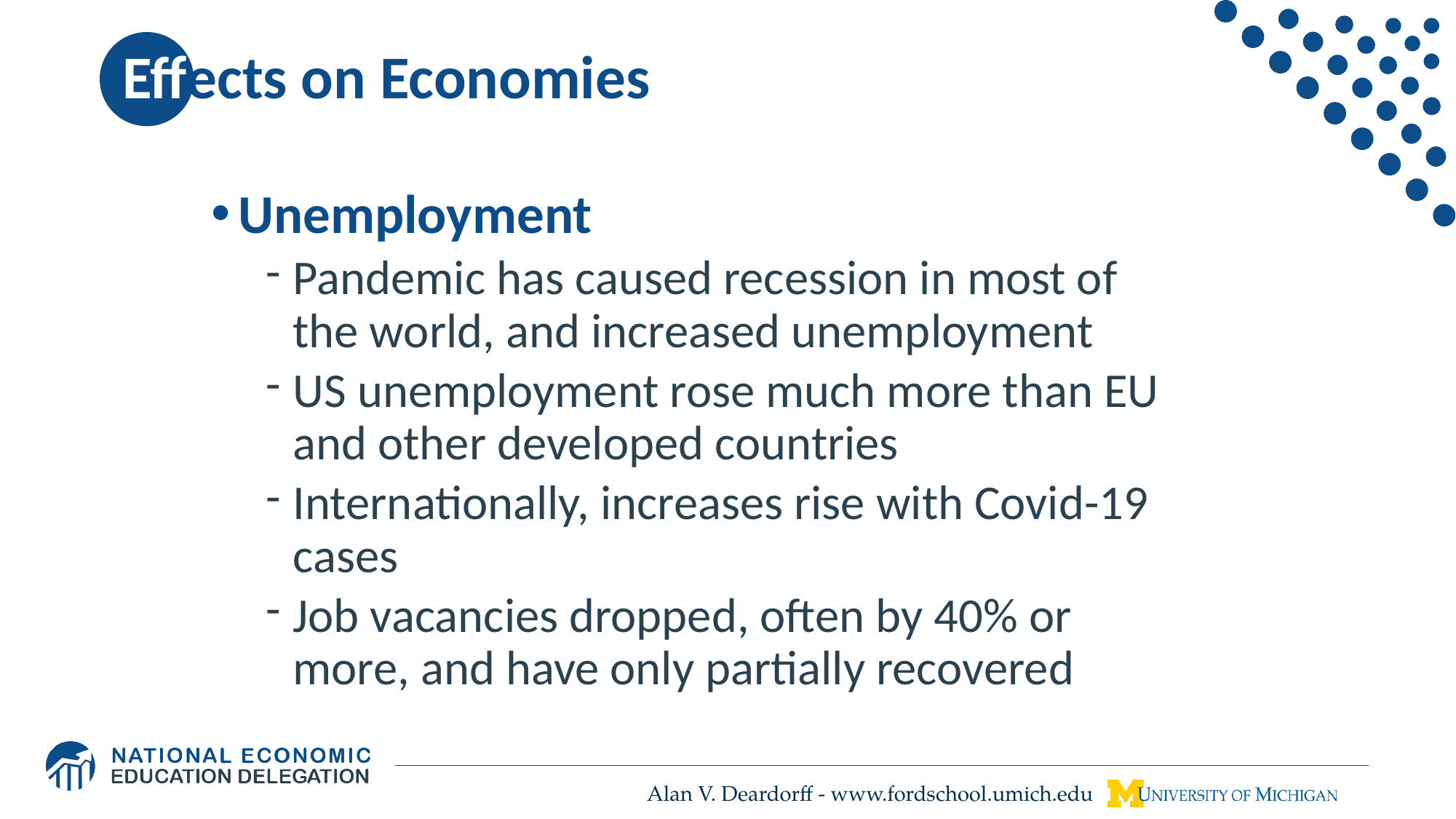

Effects on Economies
Unemployment
Pandemic has caused recession in most of the world, and increased unemployment
US unemployment rose much more than EU and other developed countries
Internationally, increases rise with Covid-19 cases
Job vacancies dropped, often by 40% or more, and have only partially recovered